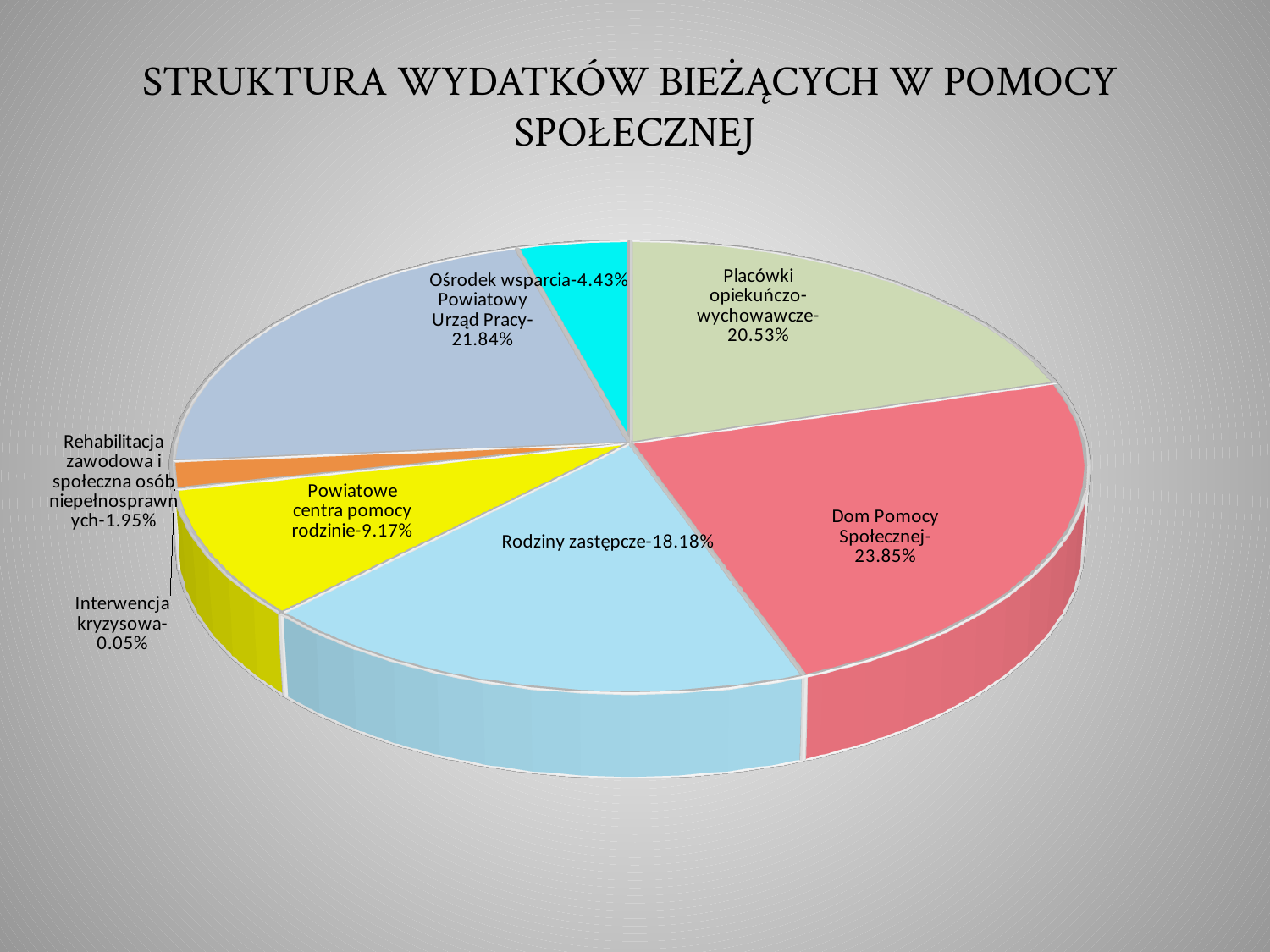

STRUKTURA WYDATKÓW BIEŻĄCYCH W POMOCY  SPOŁECZNEJ

[unsupported chart]